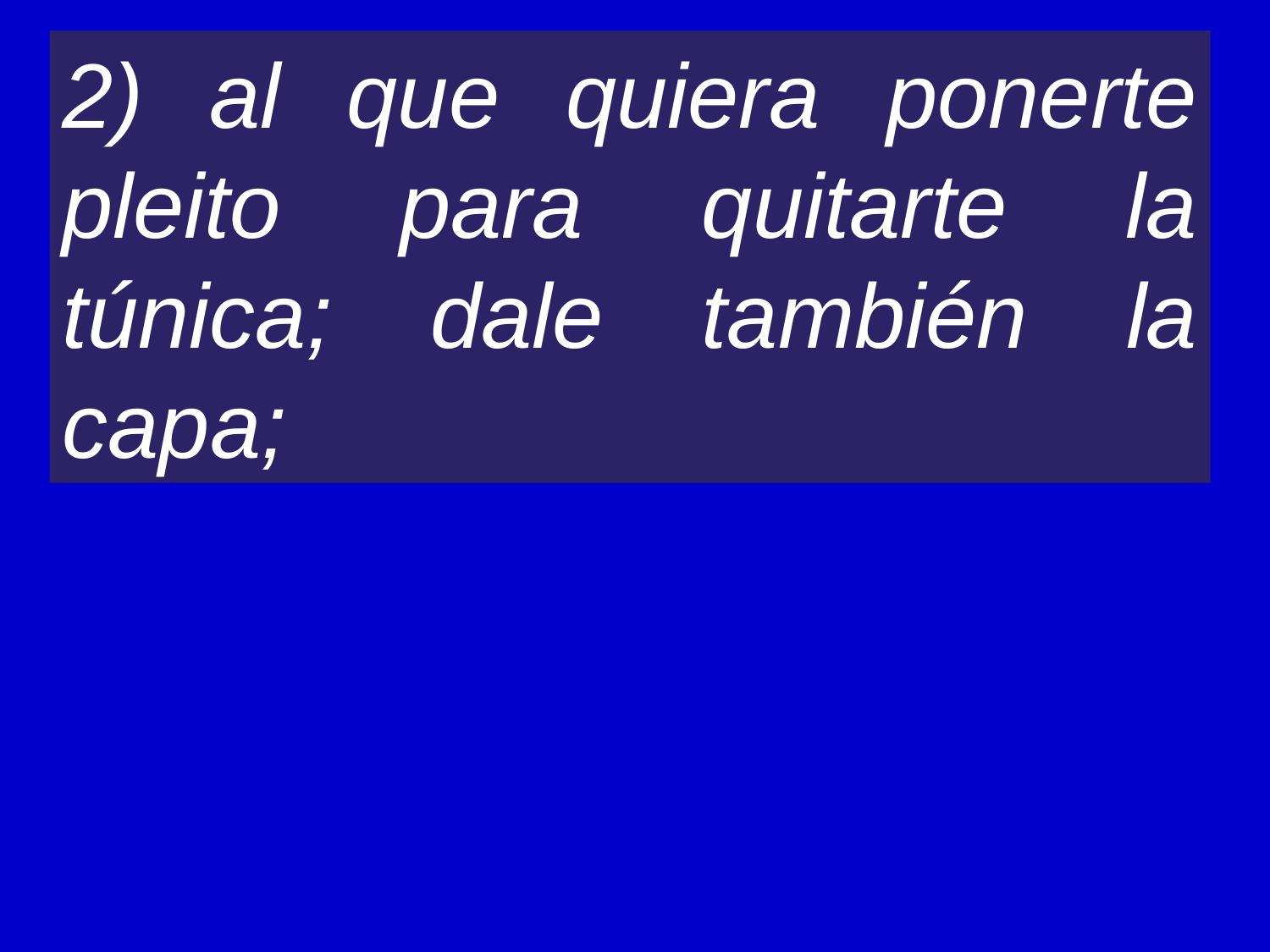

2) al que quiera ponerte pleito para quitarte la túnica; dale también la capa;